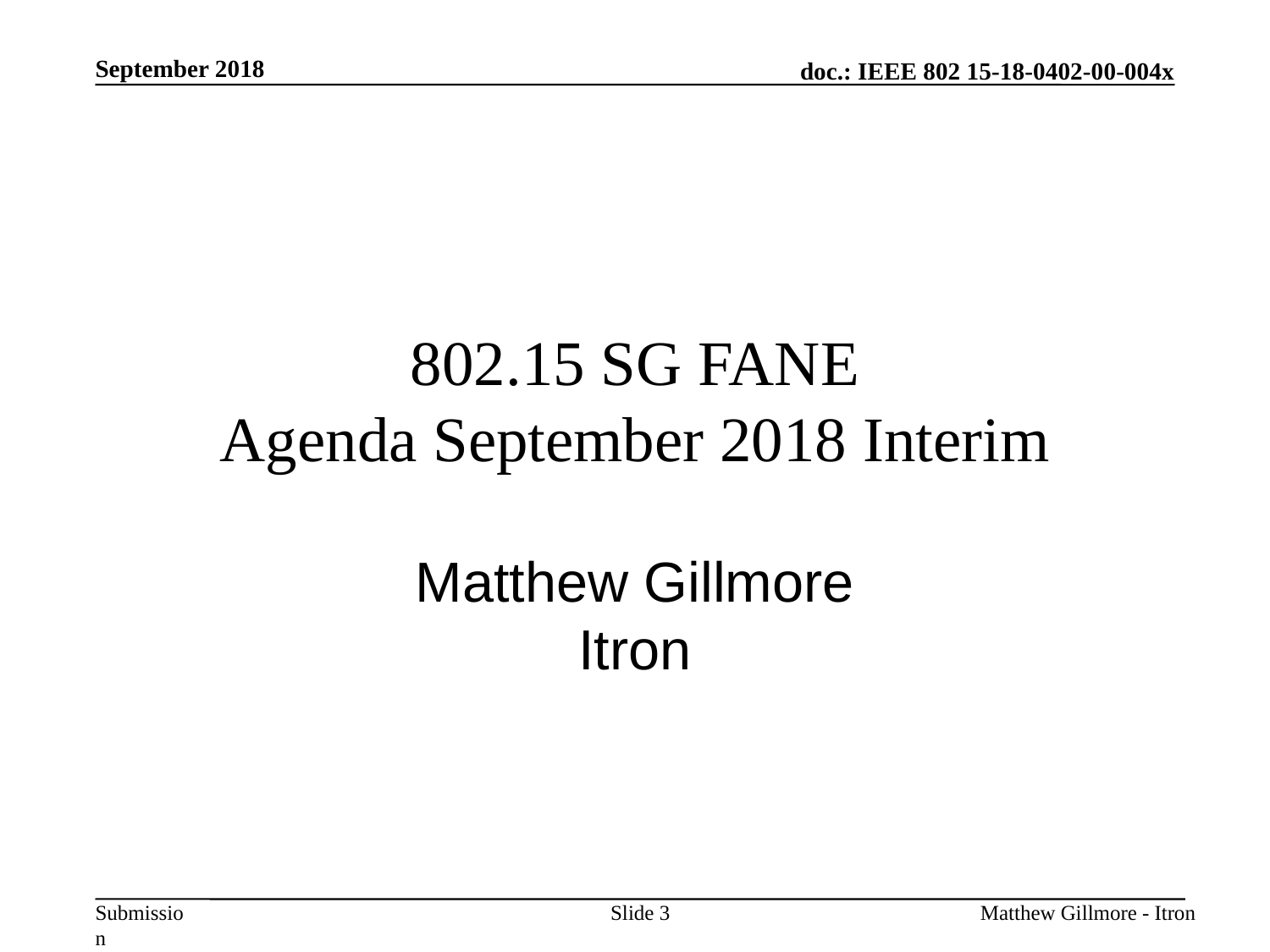

September 2018
# 802.15 SG FANE Agenda September 2018 Interim
Matthew Gillmore
Itron

Slide 3
Matthew Gillmore - Itron